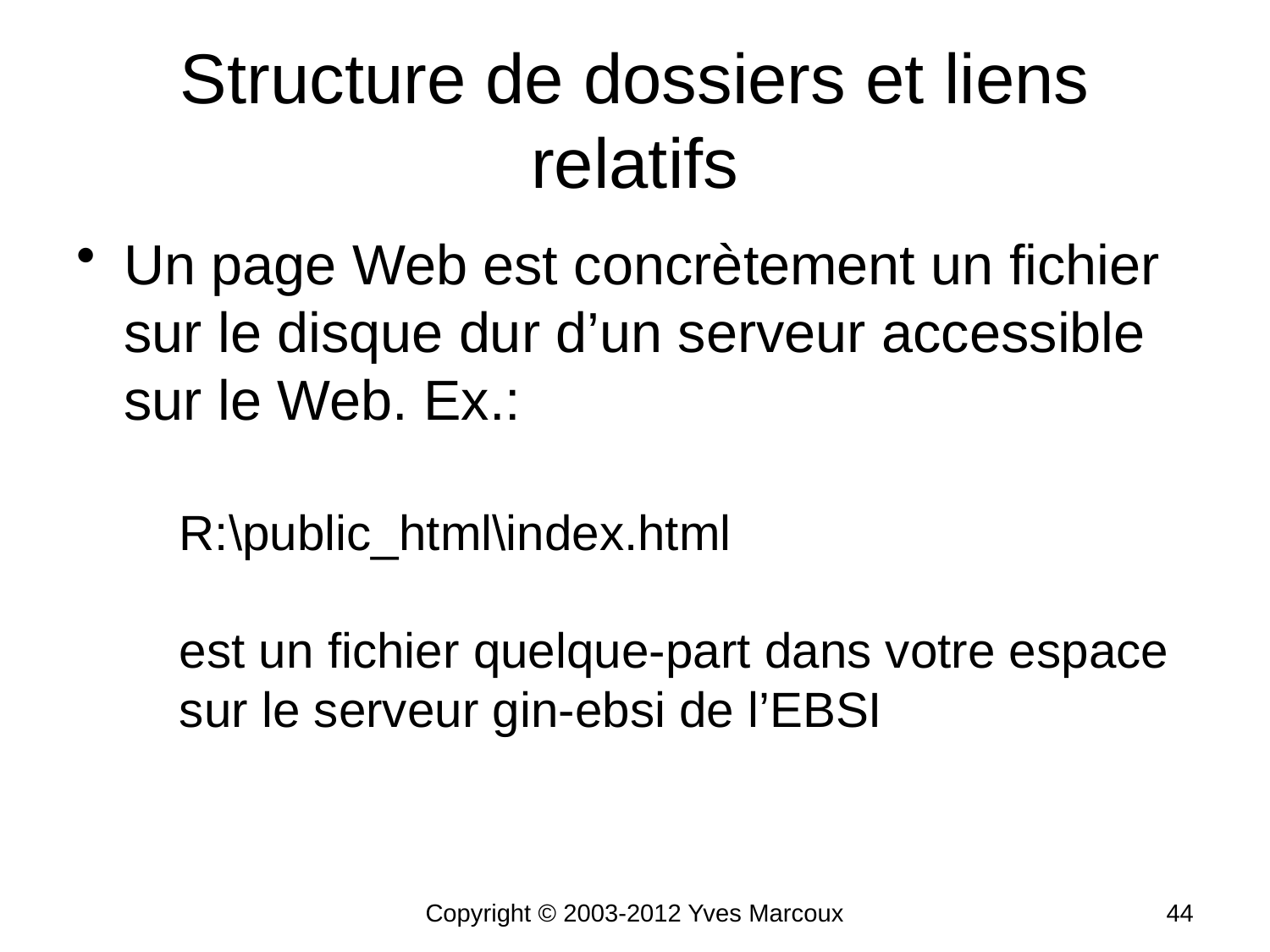

# Structure de dossiers et liens relatifs
Un page Web est concrètement un fichier sur le disque dur d’un serveur accessible sur le Web. Ex.:
R:\public_html\index.html
est un fichier quelque-part dans votre espace sur le serveur gin-ebsi de l’EBSI
Copyright © 2003-2012 Yves Marcoux
44